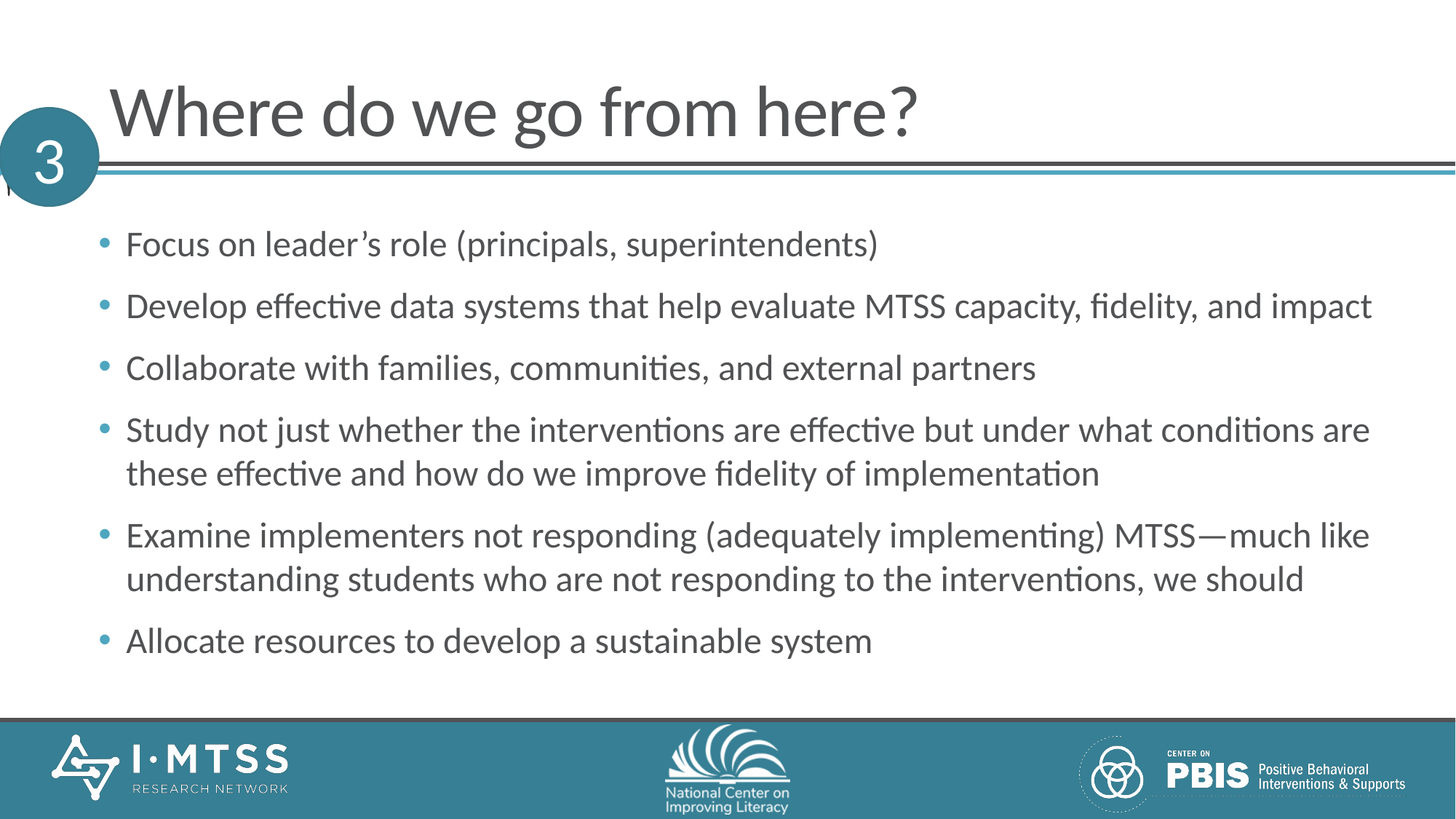

# Where do we go from here?
3
Focus on leader’s role (principals, superintendents)
Develop effective data systems that help evaluate MTSS capacity, fidelity, and impact
Collaborate with families, communities, and external partners
Study not just whether the interventions are effective but under what conditions are these effective and how do we improve fidelity of implementation
Examine implementers not responding (adequately implementing) MTSS—much like understanding students who are not responding to the interventions, we should
Allocate resources to develop a sustainable system